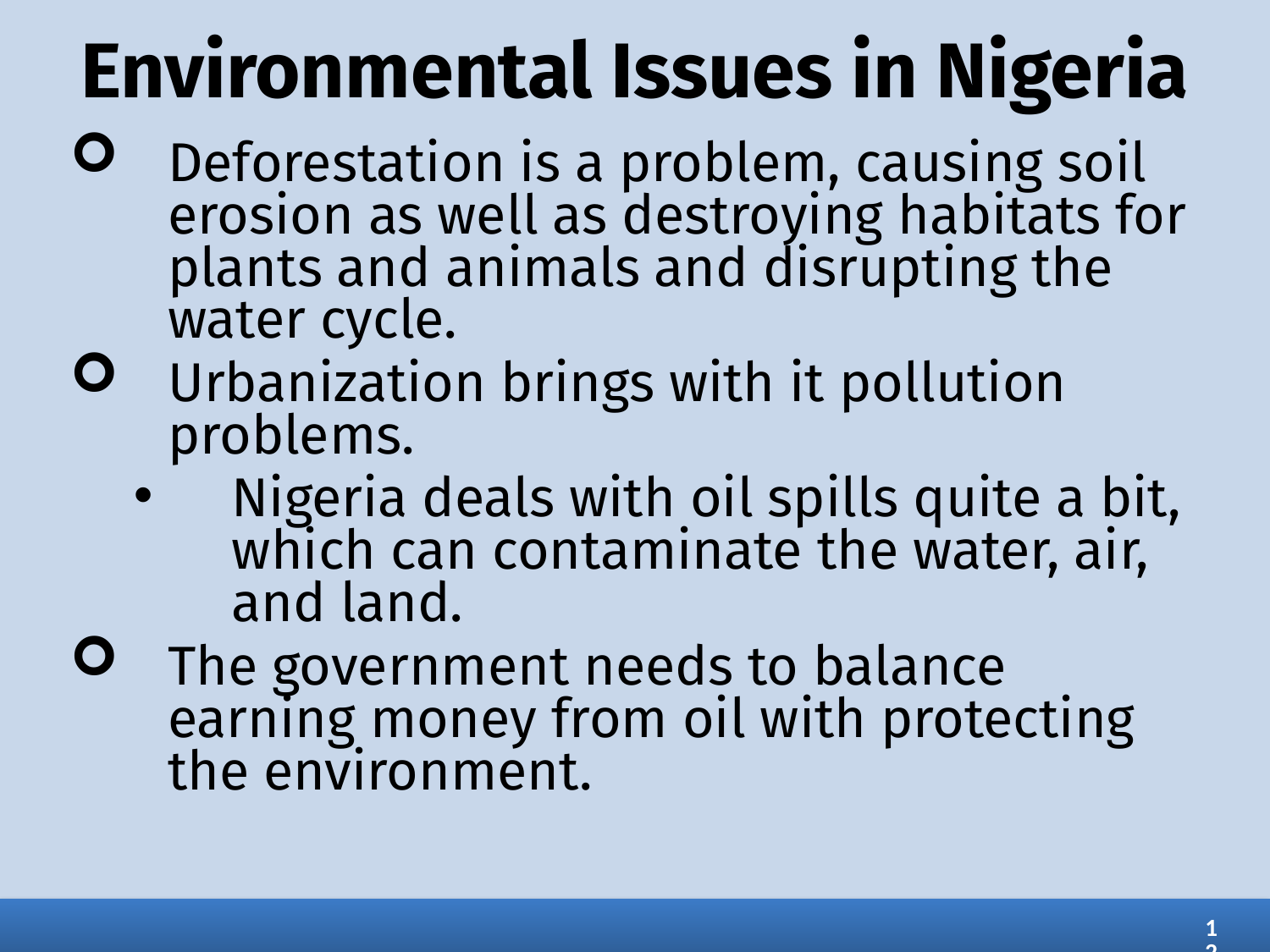

# Environmental Issues in Nigeria
Deforestation is a problem, causing soil erosion as well as destroying habitats for plants and animals and disrupting the water cycle.
Urbanization brings with it pollution problems.
Nigeria deals with oil spills quite a bit, which can contaminate the water, air, and land.
The government needs to balance earning money from oil with protecting the environment.
12